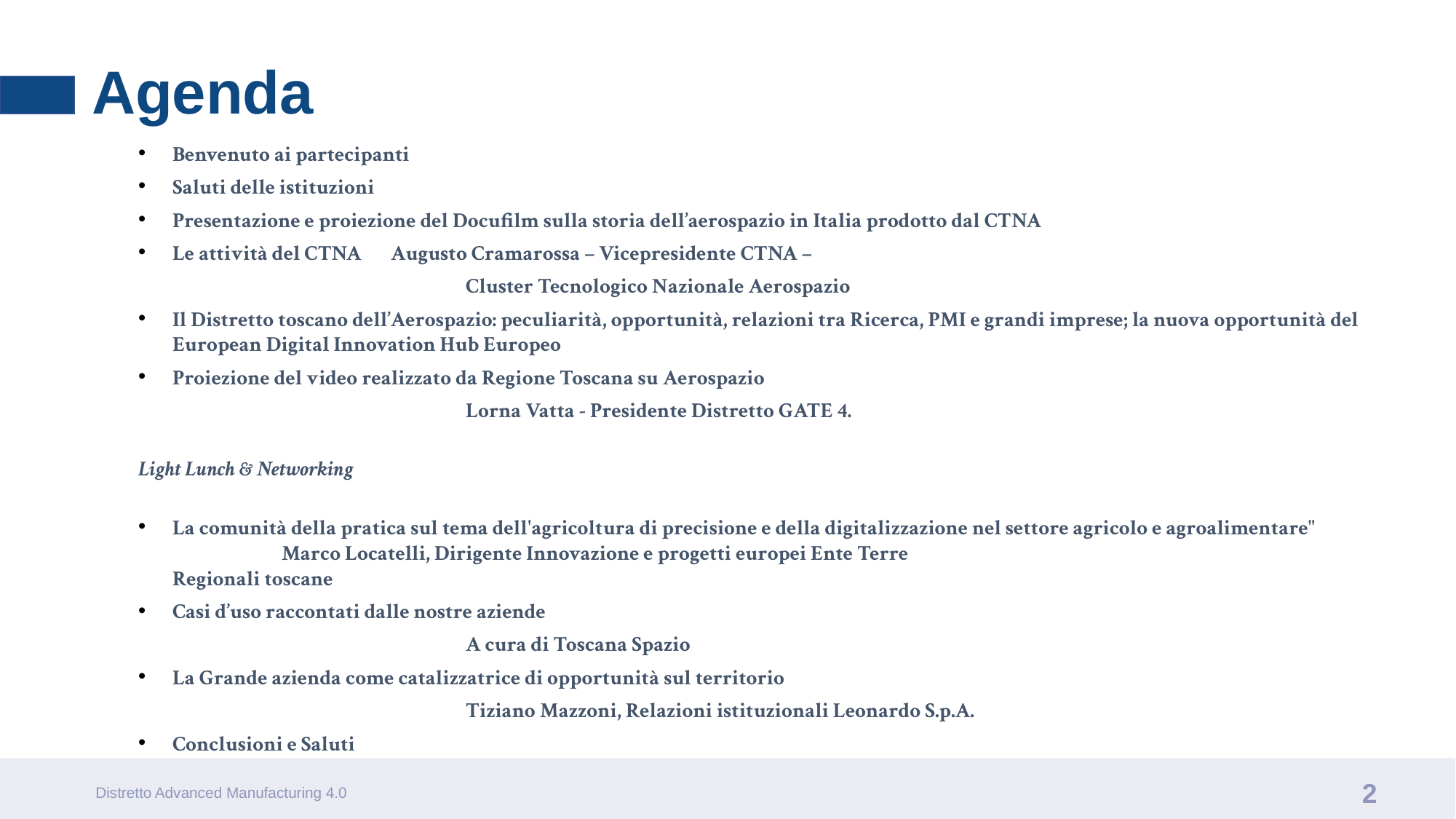

Agenda

Benvenuto ai partecipanti
Saluti delle istituzioni
Presentazione e proiezione del Docufilm sulla storia dell’aerospazio in Italia prodotto dal CTNA
Le attività del CTNA  	Augusto Cramarossa – Vicepresidente CTNA –
			Cluster Tecnologico Nazionale Aerospazio
Il Distretto toscano dell’Aerospazio: peculiarità, opportunità, relazioni tra Ricerca, PMI e grandi imprese; la nuova opportunità del European Digital Innovation Hub Europeo
Proiezione del video realizzato da Regione Toscana su Aerospazio
			Lorna Vatta - Presidente Distretto GATE 4.
Light Lunch & Networking
La comunità della pratica sul tema dell'agricoltura di precisione e della digitalizzazione nel settore agricolo e agroalimentare" 		Marco Locatelli, Dirigente Innovazione e progetti europei Ente Terre 					Regionali toscane
Casi d’uso raccontati dalle nostre aziende
			A cura di Toscana Spazio
La Grande azienda come catalizzatrice di opportunità sul territorio
			Tiziano Mazzoni, Relazioni istituzionali Leonardo S.p.A.
Conclusioni e Saluti

Distretto Advanced Manufacturing 4.0
2